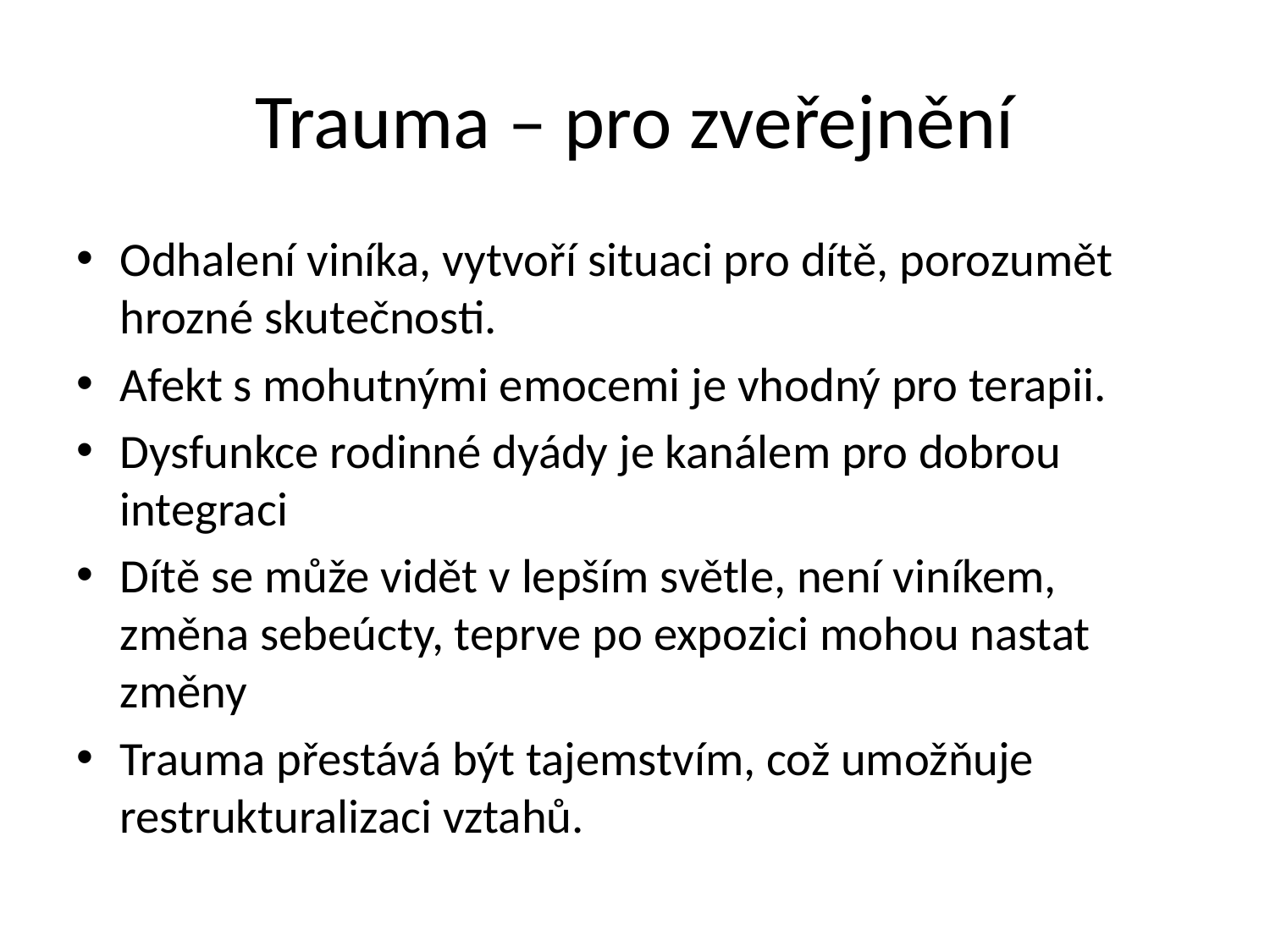

# Trauma – pro zveřejnění
Odhalení viníka, vytvoří situaci pro dítě, porozumět hrozné skutečnosti.
Afekt s mohutnými emocemi je vhodný pro terapii.
Dysfunkce rodinné dyády je kanálem pro dobrou integraci
Dítě se může vidět v lepším světle, není viníkem, změna sebeúcty, teprve po expozici mohou nastat změny
Trauma přestává být tajemstvím, což umožňuje restrukturalizaci vztahů.